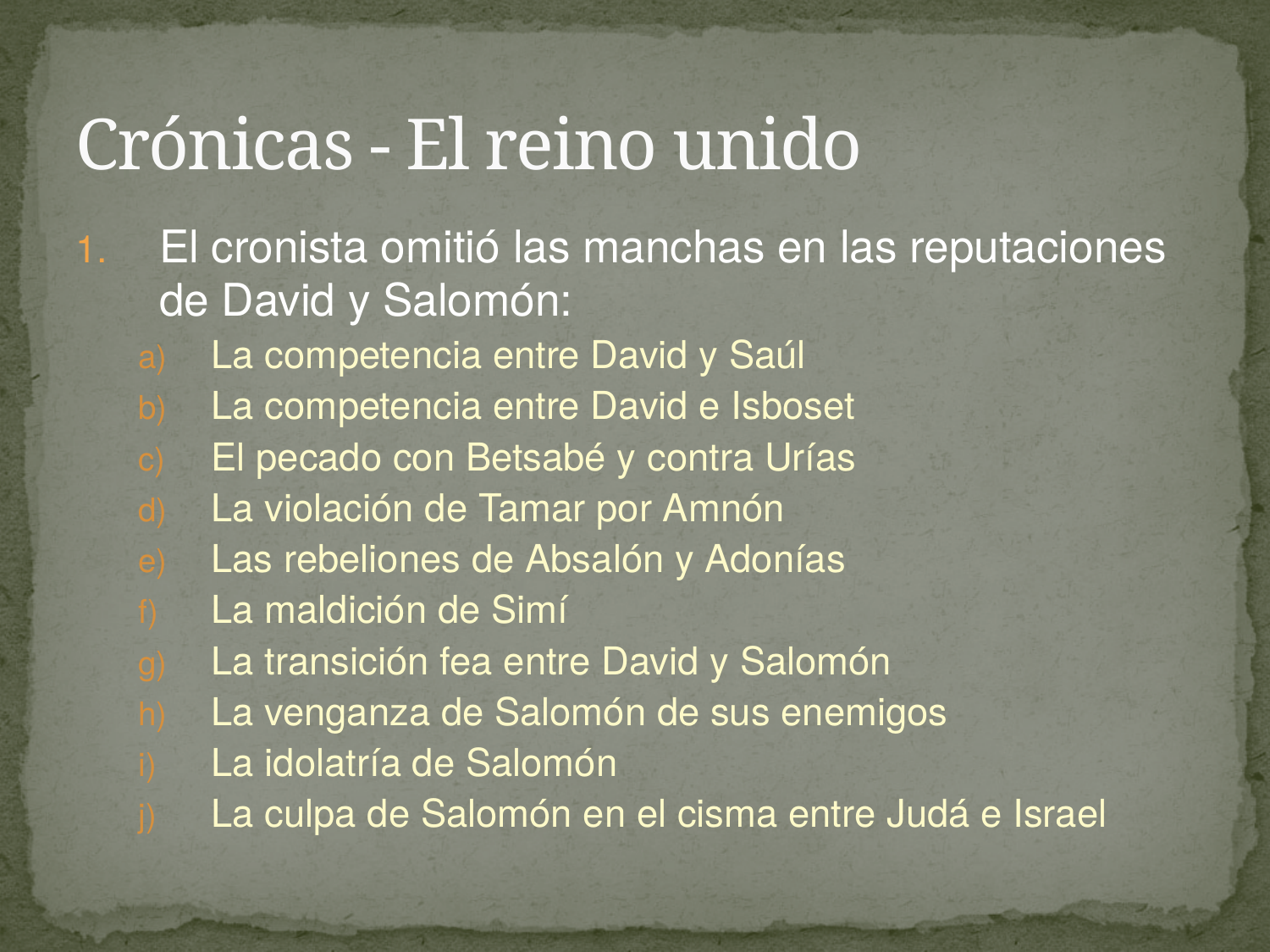

# Crónicas - El reino unido
El cronista omitió las manchas en las reputaciones de David y Salomón:
La competencia entre David y Saúl
La competencia entre David e Isboset
El pecado con Betsabé y contra Urías
La violación de Tamar por Amnón
Las rebeliones de Absalón y Adonías
La maldición de Simí
La transición fea entre David y Salomón
La venganza de Salomón de sus enemigos
La idolatría de Salomón
La culpa de Salomón en el cisma entre Judá e Israel